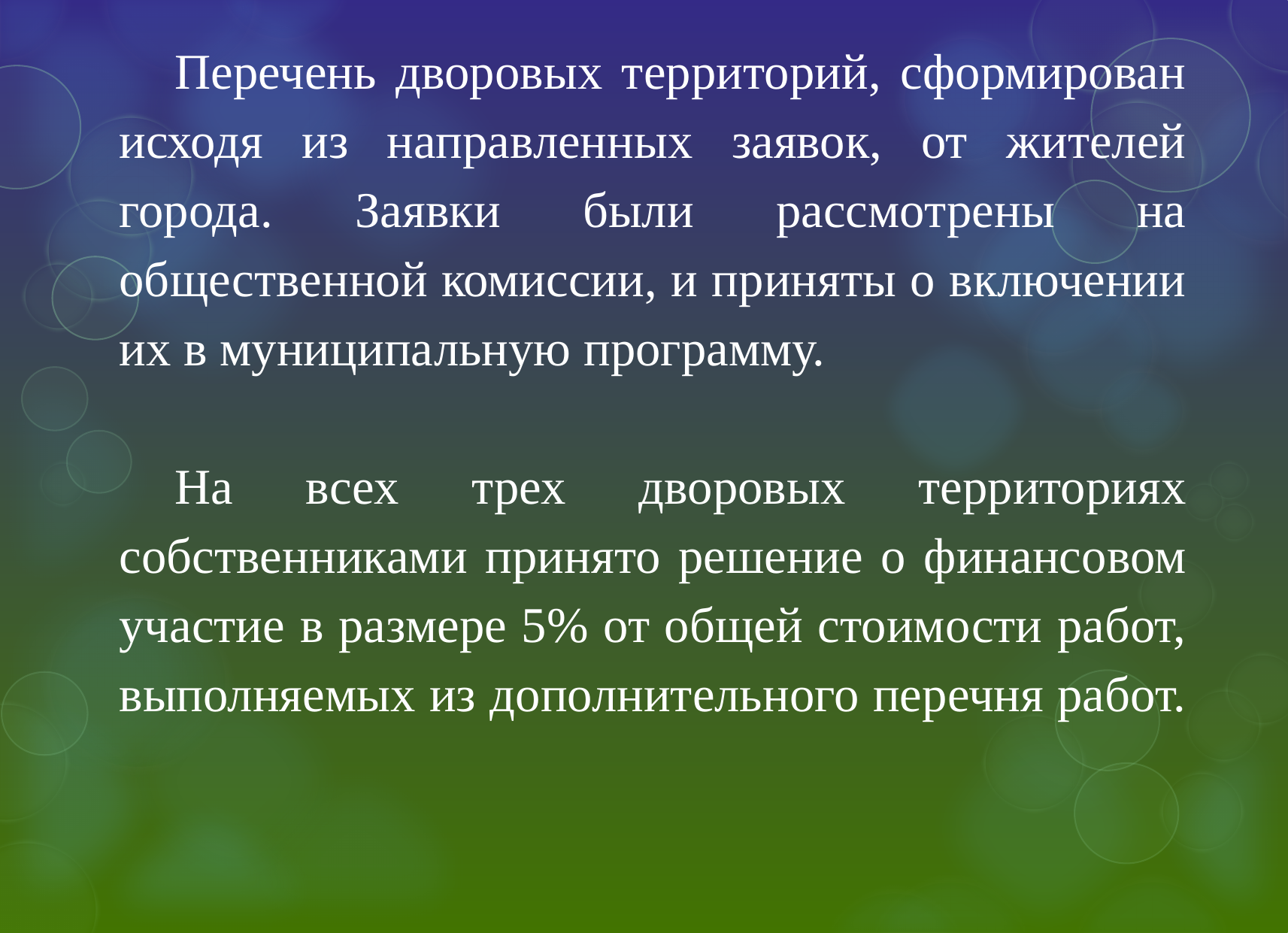

Перечень дворовых территорий, сформирован исходя из направленных заявок, от жителей города. Заявки были рассмотрены на общественной комиссии, и приняты о включении их в муниципальную программу.

На всех трех дворовых территориях собственниками принято решение о финансовом участие в размере 5% от общей стоимости работ, выполняемых из дополнительного перечня работ.